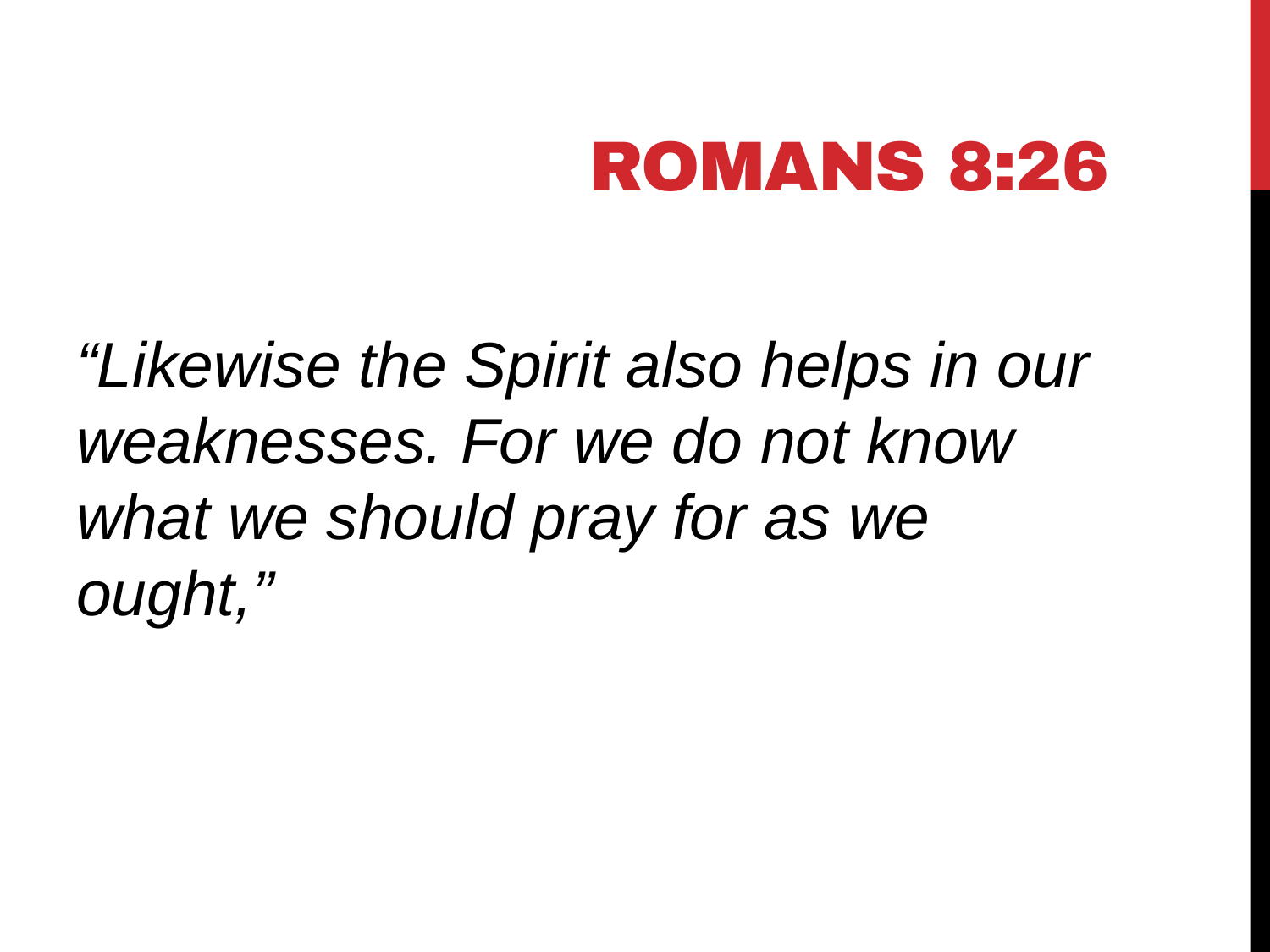

# Romans 8:26
“Likewise the Spirit also helps in our weaknesses. For we do not know what we should pray for as we ought,”